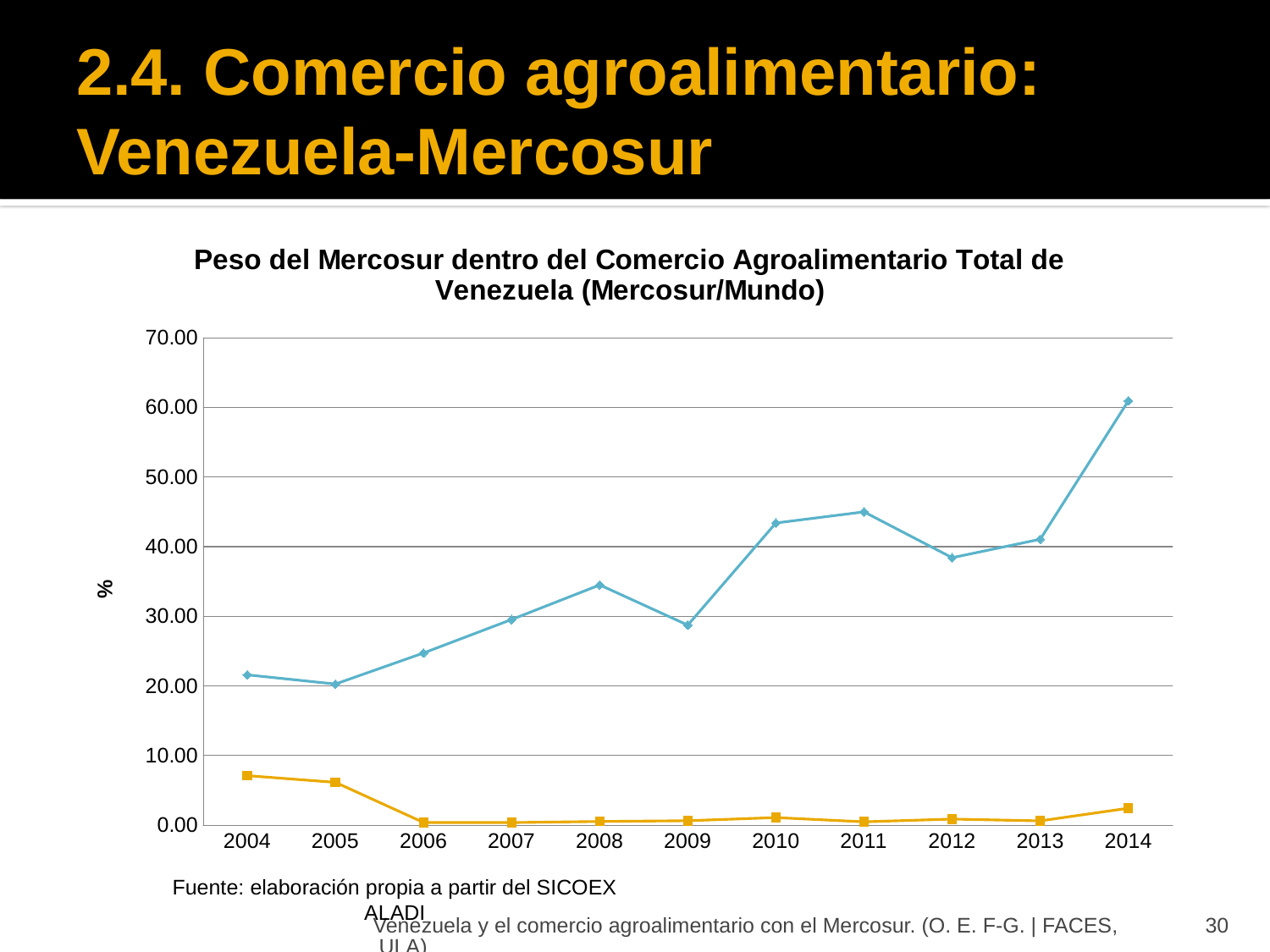

# 2.4. Comercio agroalimentario: Venezuela-Mercosur

### Chart: Peso del Mercosur dentro del Comercio Agroalimentario Total de Venezuela (Mercosur/Mundo)

| Category |  |  |
|---|---|---|
| 2004 | 7.115114099442923 | 21.593039347300788 |
| 2005 | 6.156156693068245 | 20.275530535695 |
| 2006 | 0.39035295129186276 | 24.726989033126813 |
| 2007 | 0.3756238780571323 | 29.53704196625533 |
| 2008 | 0.5372069248912544 | 34.5079307708925 |
| 2009 | 0.6396196244357347 | 28.735496407910187 |
| 2010 | 1.0973936899862824 | 43.41446683563777 |
| 2011 | 0.4826407849077877 | 45.004941143366736 |
| 2012 | 0.8761115337198023 | 38.418290102221455 |
| 2013 | 0.620233006453777 | 41.07493673418919 |
| 2014 | 2.437929331477575 | 60.943715388109595 |
Fuente: elaboración propia a partir del SICOEX ALADI
Venezuela y el comercio agroalimentario con el Mercosur. (O. E. F-G. | FACES, ULA)
30